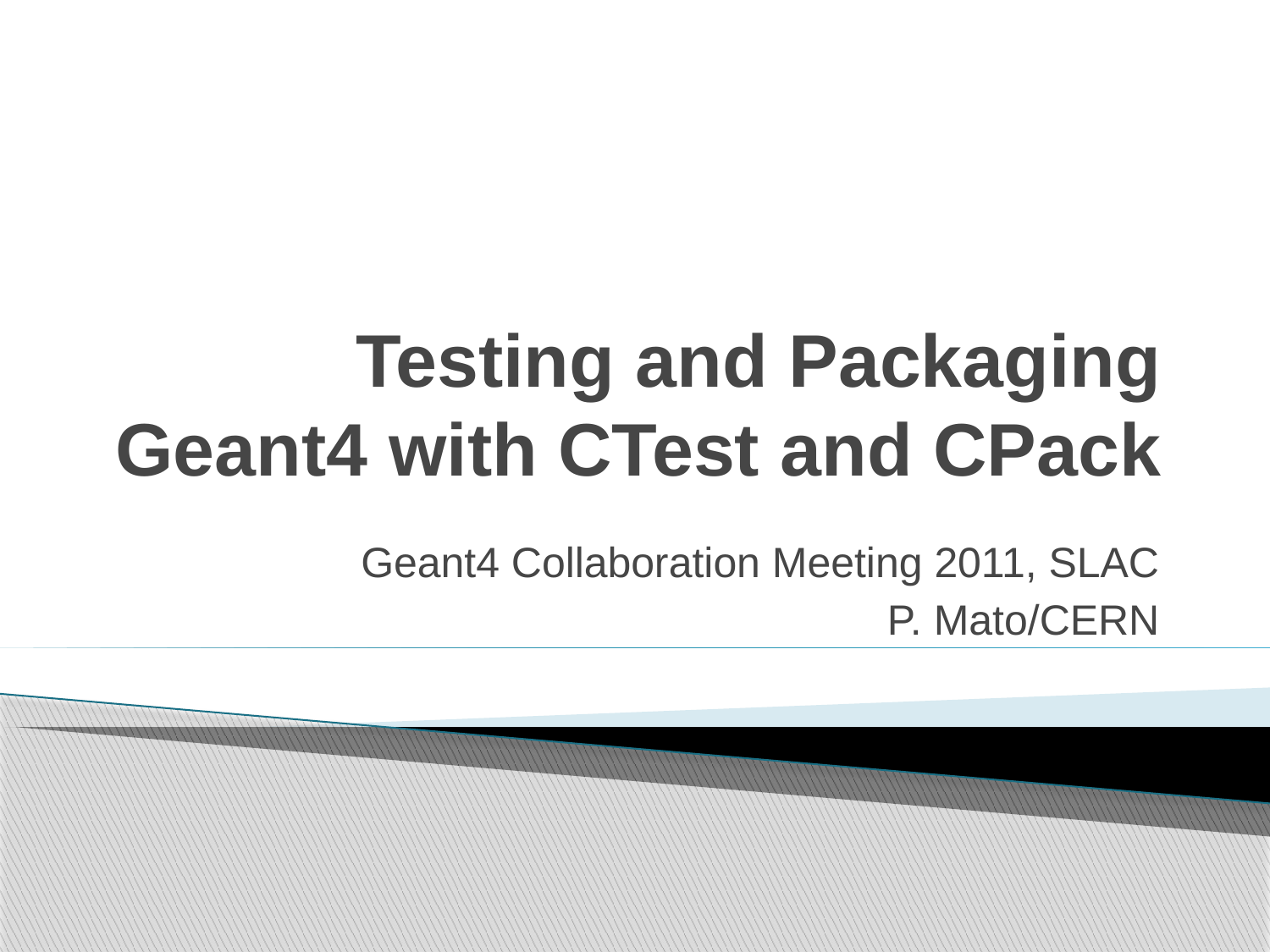

# Testing and Packaging Geant4 with CTest and CPack
Geant4 Collaboration Meeting 2011, SLAC
P. Mato/CERN